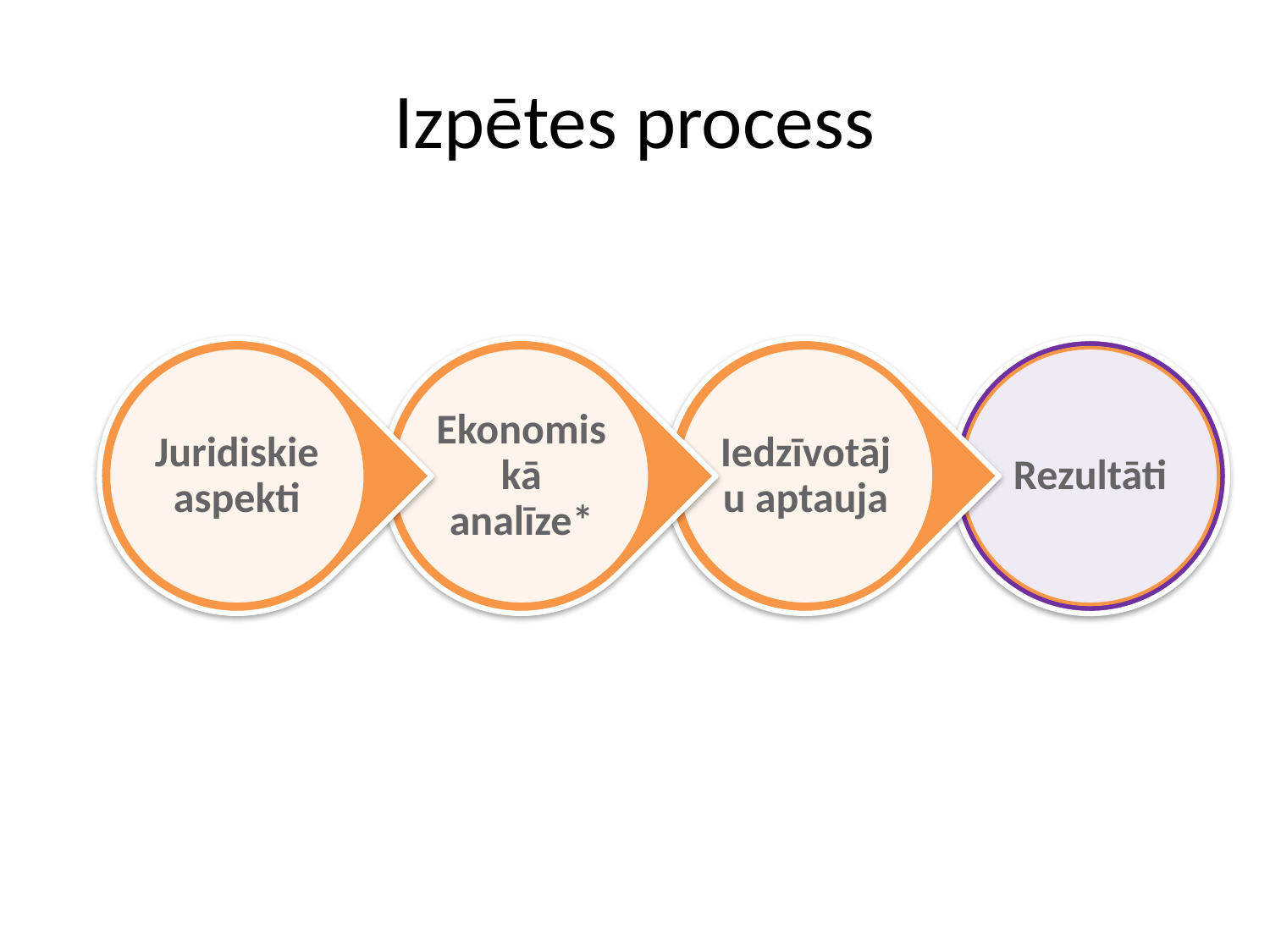

# Izpētes process
Rezultāti
Iedzīvotāju aptauja
Ekonomiskā analīze*
Juridiskie aspekti